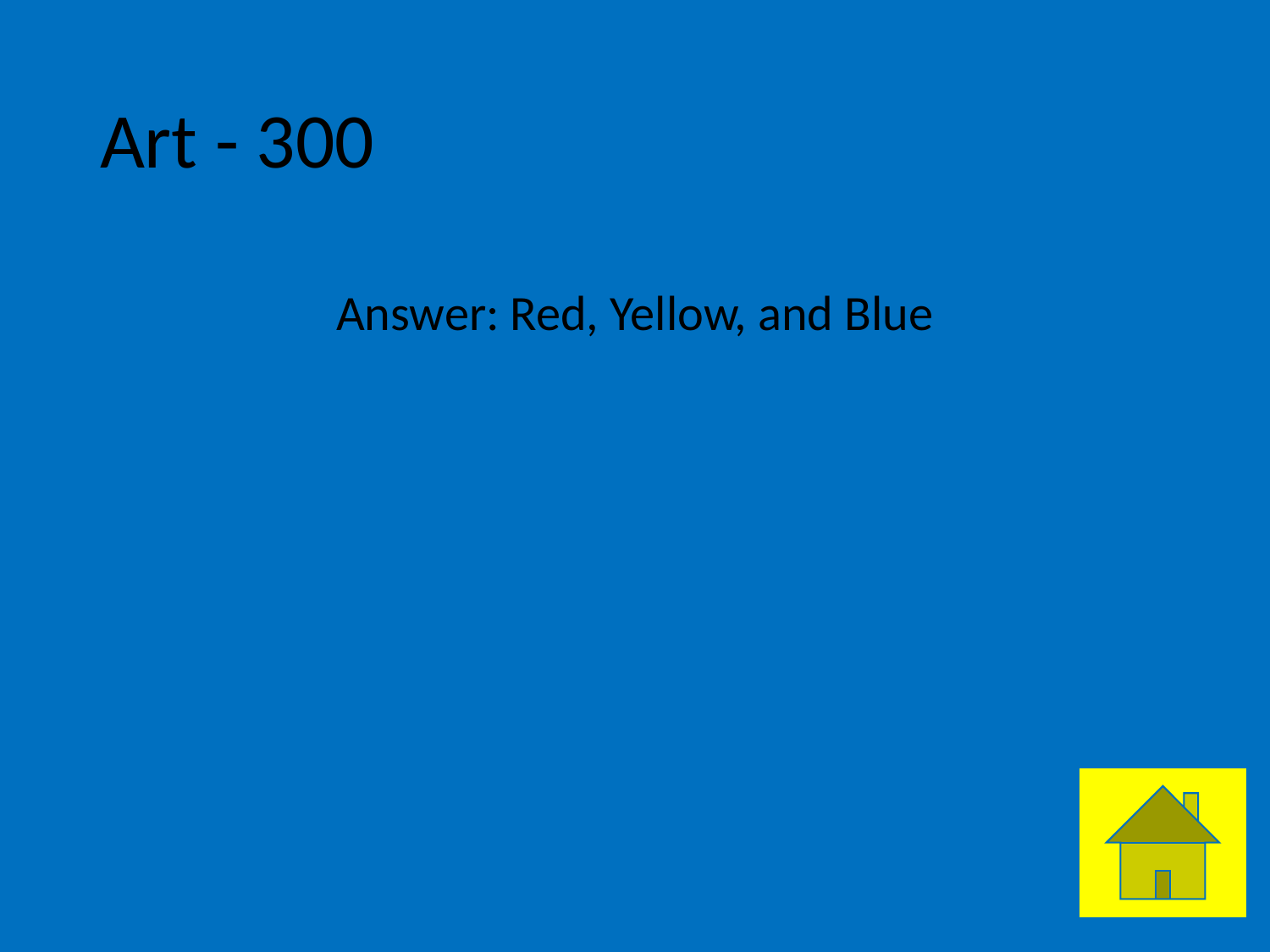

# Art - 300
Answer: Red, Yellow, and Blue